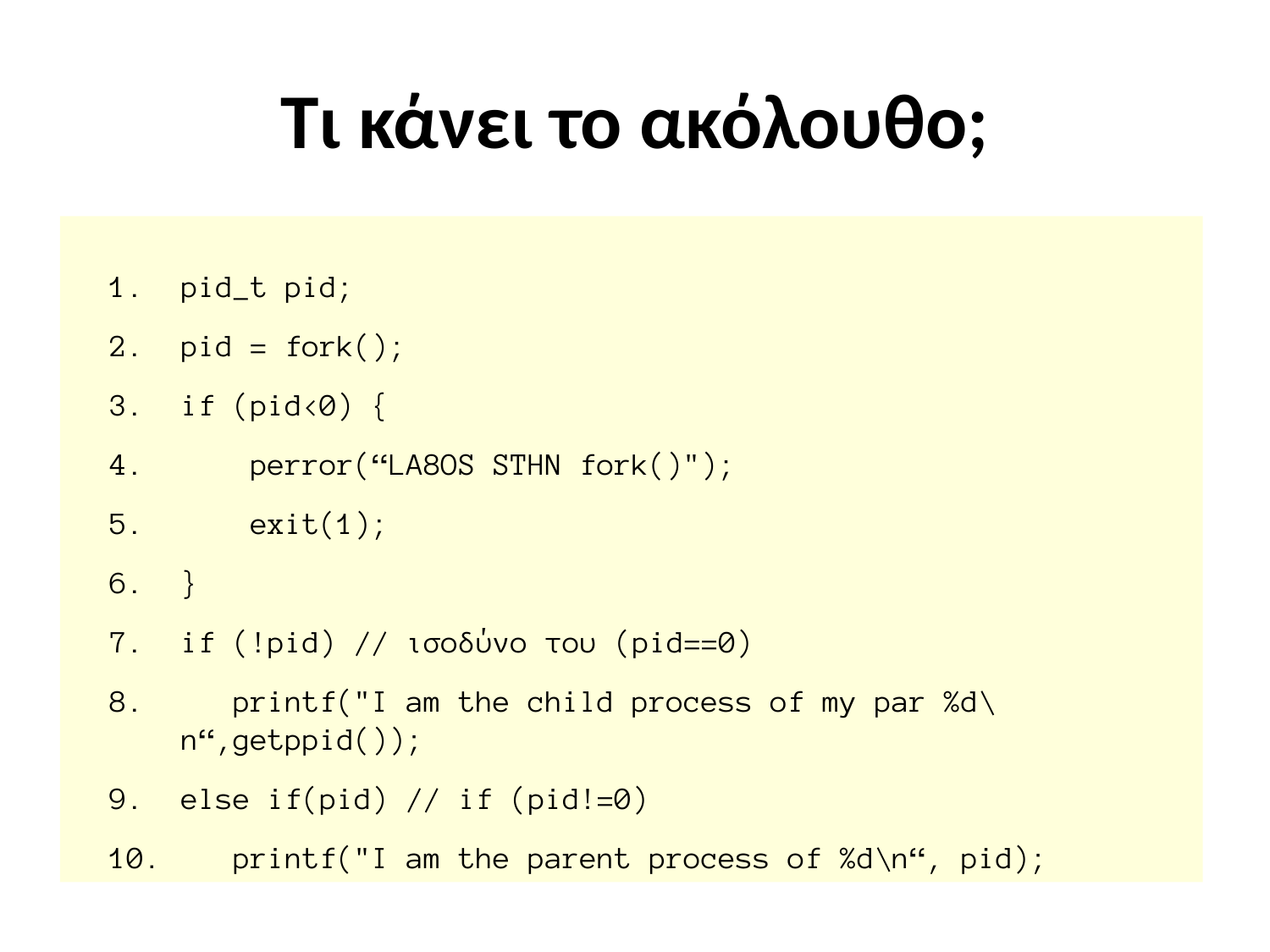

Τι κάνει το ακόλουθο;
# pid_t pid;
pid = fork();
if (pid<0) {
    perror(“LA8OS STHN fork()");
    exit(1);
}
if (!pid) // ισοδύνο του (pid==0)
   printf("I am the child process of my par %d\n“,getppid());
else if(pid) // if (pid!=0)
   printf("I am the parent process of %d\n“, pid);